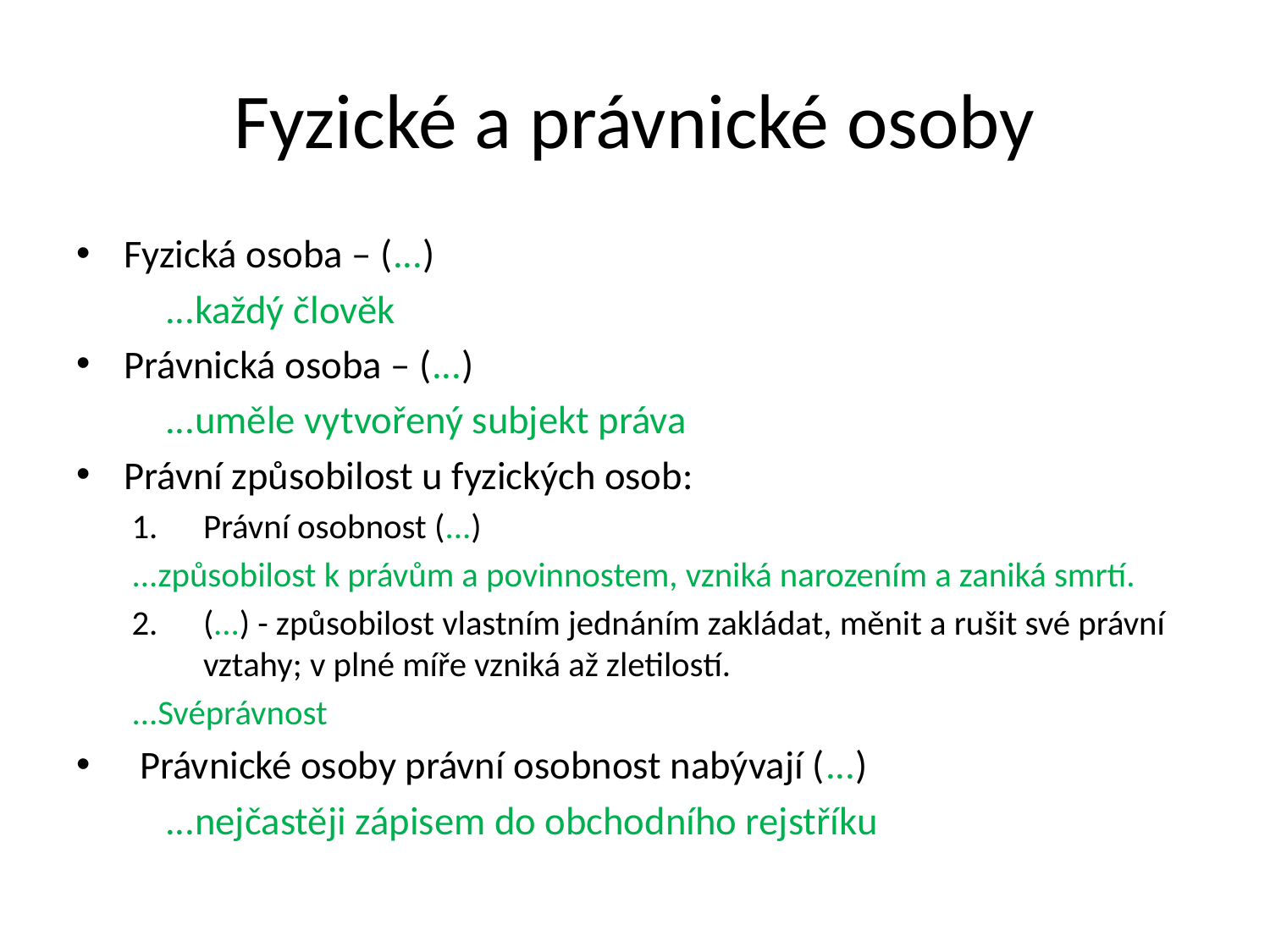

# Fyzické a právnické osoby
Fyzická osoba – (...)
	...každý člověk
Právnická osoba – (...)
	...uměle vytvořený subjekt práva
Právní způsobilost u fyzických osob:
Právní osobnost (...)
	...způsobilost k právům a povinnostem, vzniká narozením a zaniká smrtí.
(...) - způsobilost vlastním jednáním zakládat, měnit a rušit své právní vztahy; v plné míře vzniká až zletilostí.
	...Svéprávnost
Právnické osoby právní osobnost nabývají (...)
	...nejčastěji zápisem do obchodního rejstříku